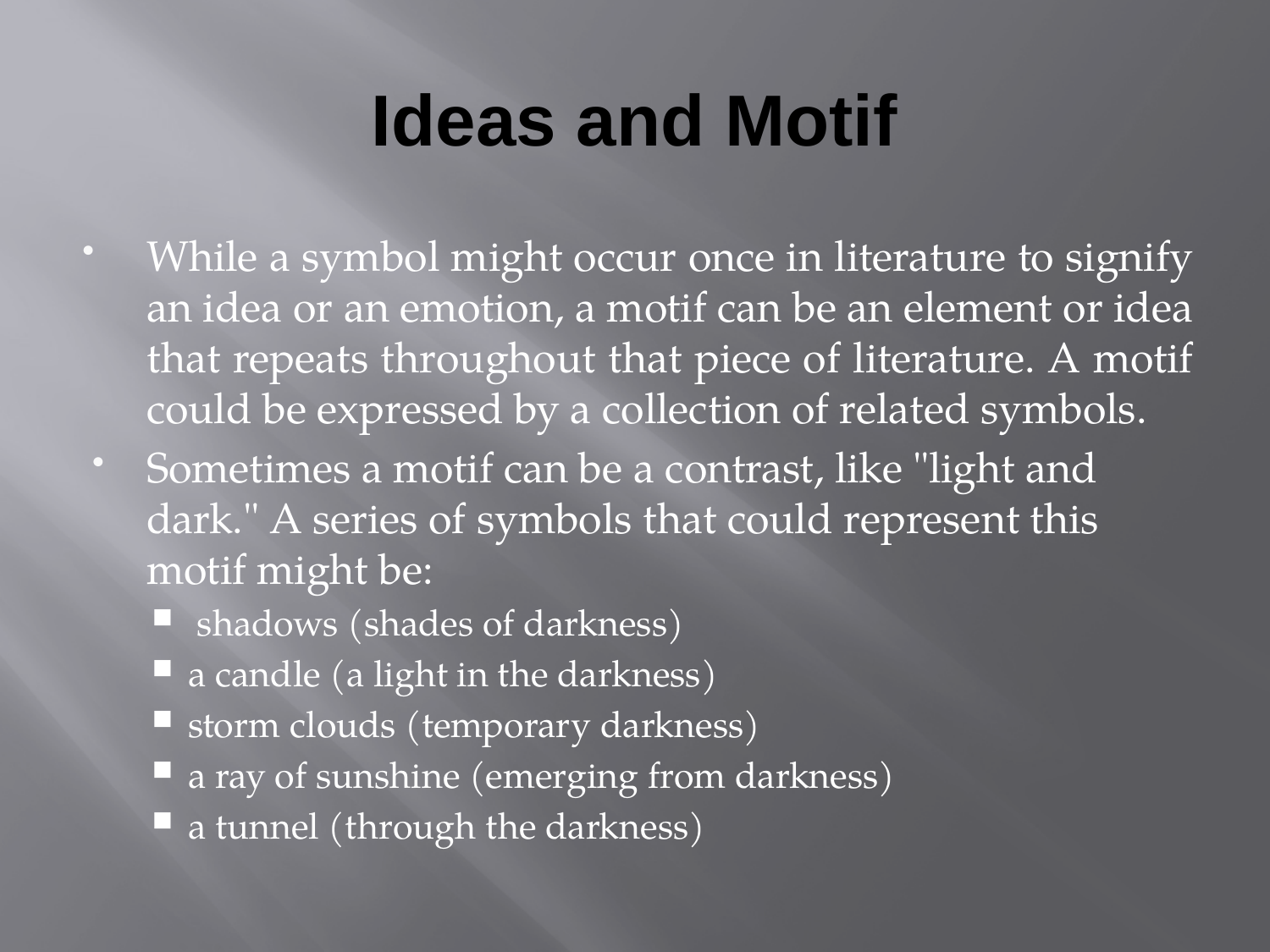

# Ideas and Motif
While a symbol might occur once in literature to signify an idea or an emotion, a motif can be an element or idea that repeats throughout that piece of literature. A motif could be expressed by a collection of related symbols.
Sometimes a motif can be a contrast, like "light and dark." A series of symbols that could represent this motif might be:
 shadows (shades of darkness)
a candle (a light in the darkness)
storm clouds (temporary darkness)
a ray of sunshine (emerging from darkness)
a tunnel (through the darkness)